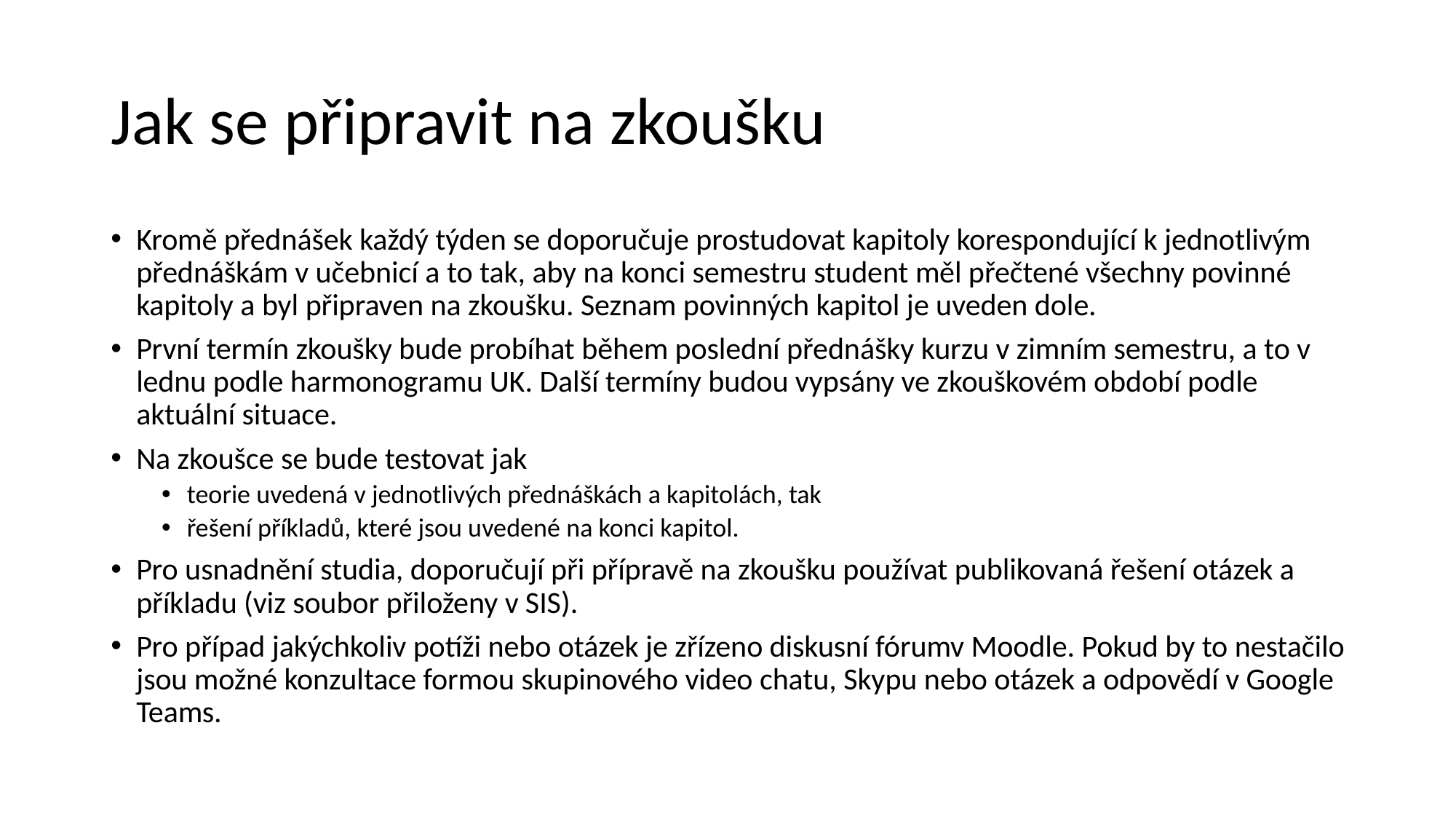

# Jak se připravit na zkoušku
Kromě přednášek každý týden se doporučuje prostudovat kapitoly korespondující k jednotlivým přednáškám v učebnicí a to tak, aby na konci semestru student měl přečtené všechny povinné kapitoly a byl připraven na zkoušku. Seznam povinných kapitol je uveden dole.
První termín zkoušky bude probíhat během poslední přednášky kurzu v zimním semestru, a to v lednu podle harmonogramu UK. Další termíny budou vypsány ve zkouškovém období podle aktuální situace.
Na zkoušce se bude testovat jak
teorie uvedená v jednotlivých přednáškách a kapitolách, tak
řešení příkladů, které jsou uvedené na konci kapitol.
Pro usnadnění studia, doporučují při přípravě na zkoušku používat publikovaná řešení otázek a příkladu (viz soubor přiloženy v SIS).
Pro případ jakýchkoliv potíži nebo otázek je zřízeno diskusní fórumv Moodle. Pokud by to nestačilo jsou možné konzultace formou skupinového video chatu, Skypu nebo otázek a odpovědí v Google Teams.